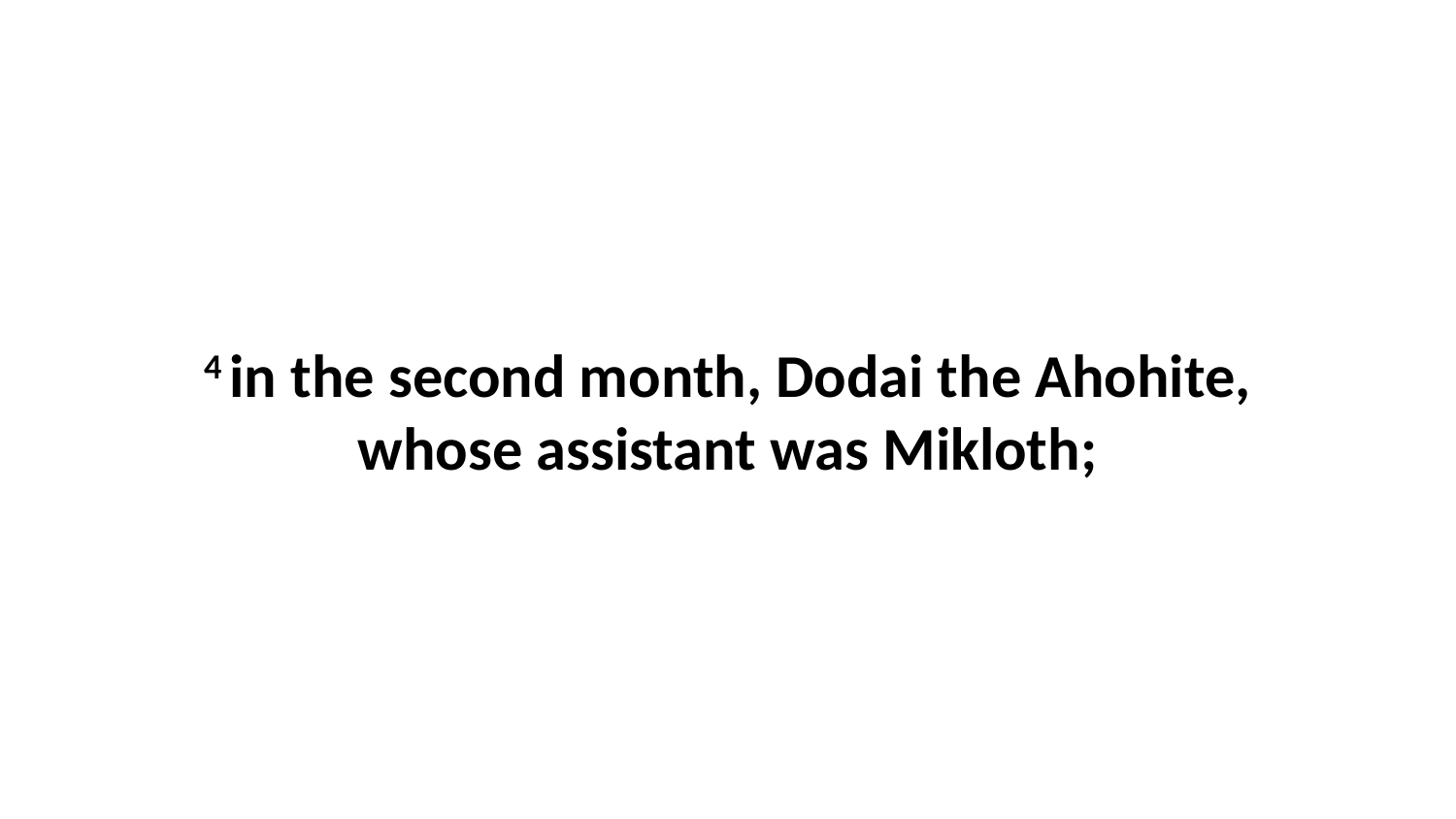

4 in the second month, Dodai the Ahohite, whose assistant was Mikloth;